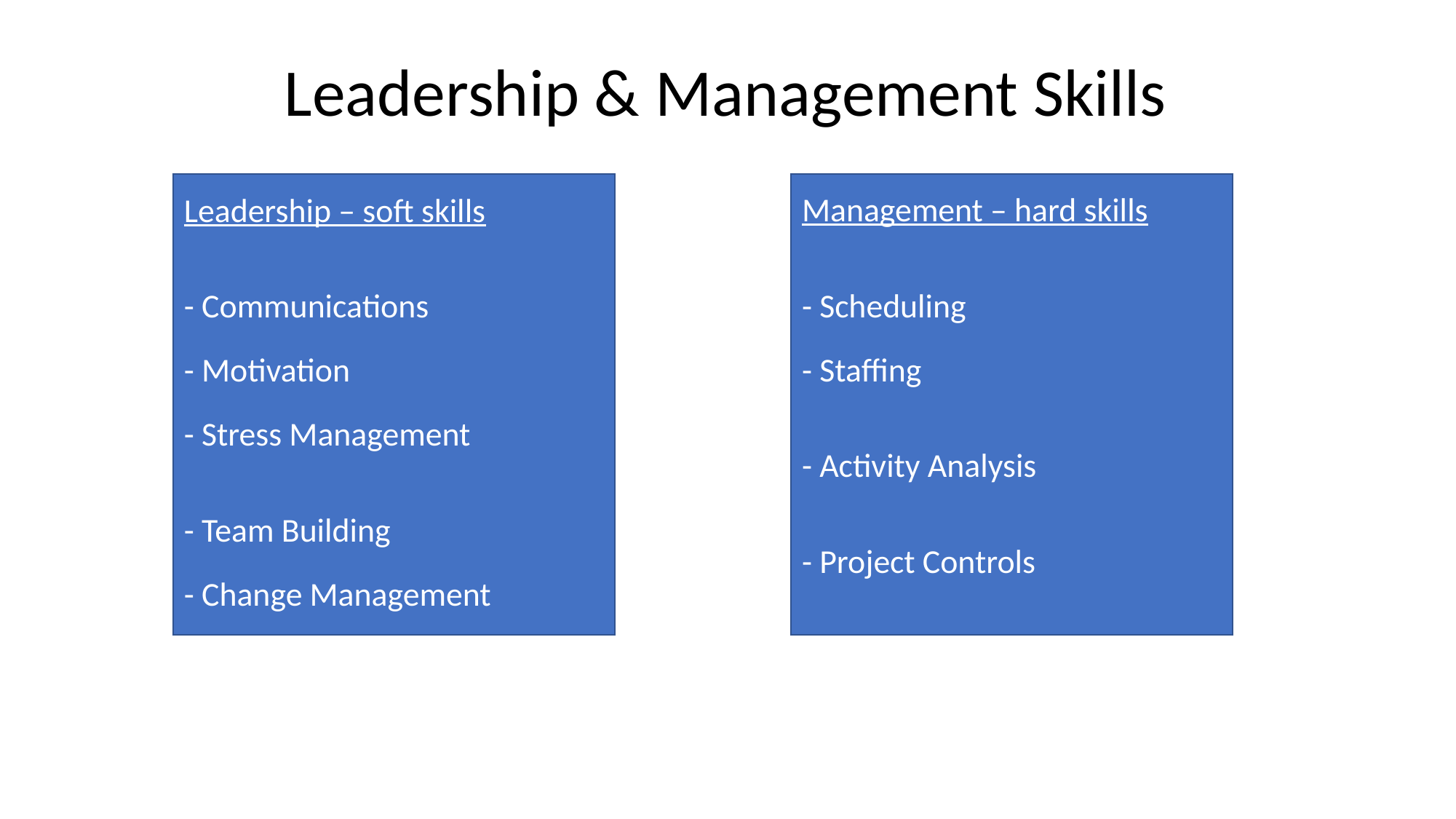

# Leadership & Management Skills

Management – hard skills

- Scheduling

- Staffing

- Activity Analysis

- Project Controls

Leadership – soft skills

- Communications

- Motivation

- Stress Management

- Team Building

- Change Management